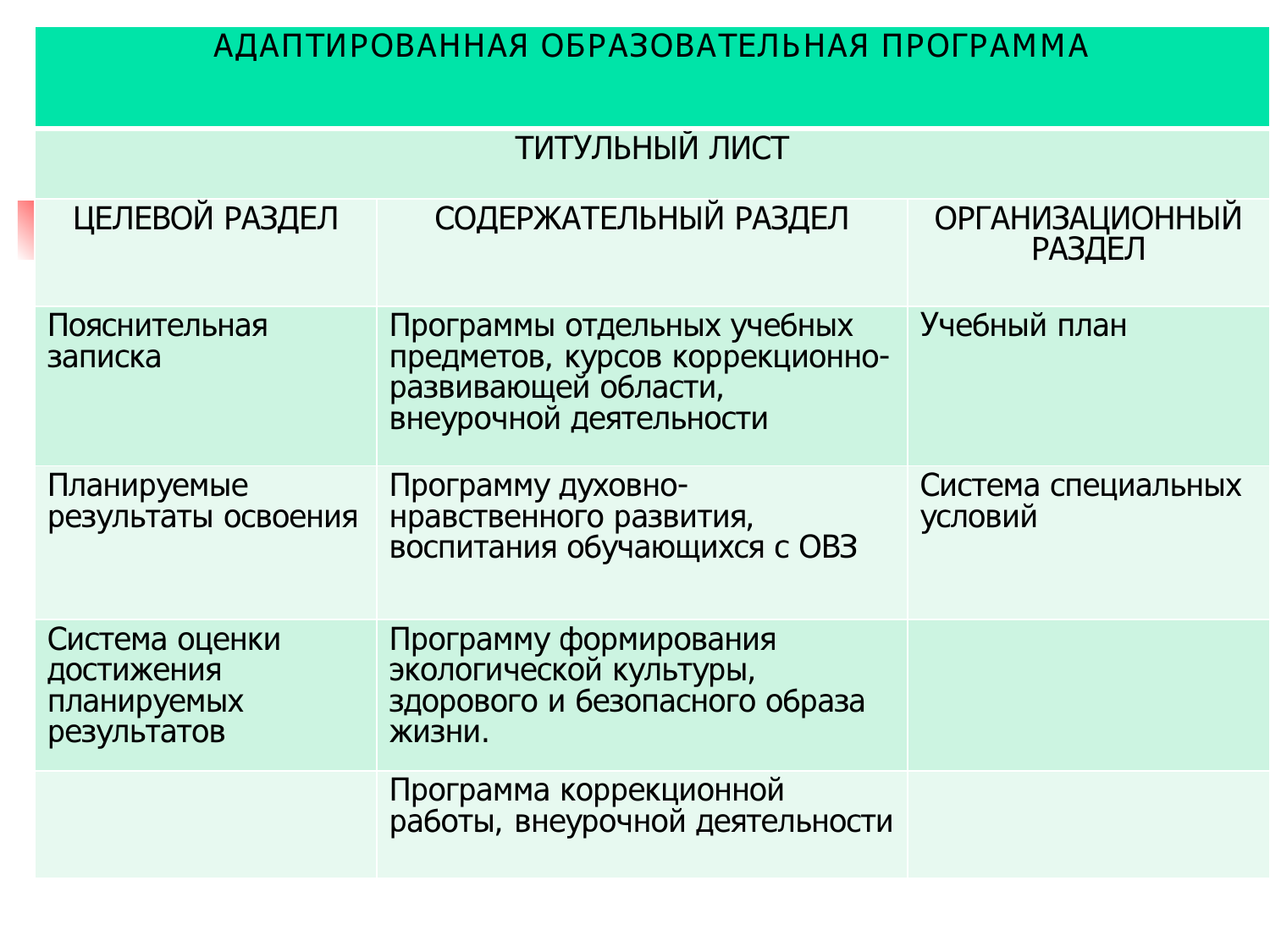

# АОП
| АДАПТИРОВАННАЯ ОБРАЗОВАТЕЛЬНАЯ ПРОГРАММА |  |  |
| --- | --- | --- |
| ТИТУЛЬНЫЙ ЛИСТ |  |  |
| ЦЕЛЕВОЙ РАЗДЕЛ | СОДЕРЖАТЕЛЬНЫЙ РАЗДЕЛ | ОРГАНИЗАЦИОННЫЙ РАЗДЕЛ |
| Пояснительная записка | Программы отдельных учебных предметов, курсов коррекционно-развивающей области, внеурочной деятельности | Учебный план |
| Планируемые результаты освоения | Программу духовно-нравственного развития, воспитания обучающихся с ОВЗ | Система специальных условий |
| Система оценки достижения планируемых результатов | Программу формирования экологической культуры, здорового и безопасного образа жизни. |  |
|  | Программа коррекционной работы, внеурочной деятельности |  |